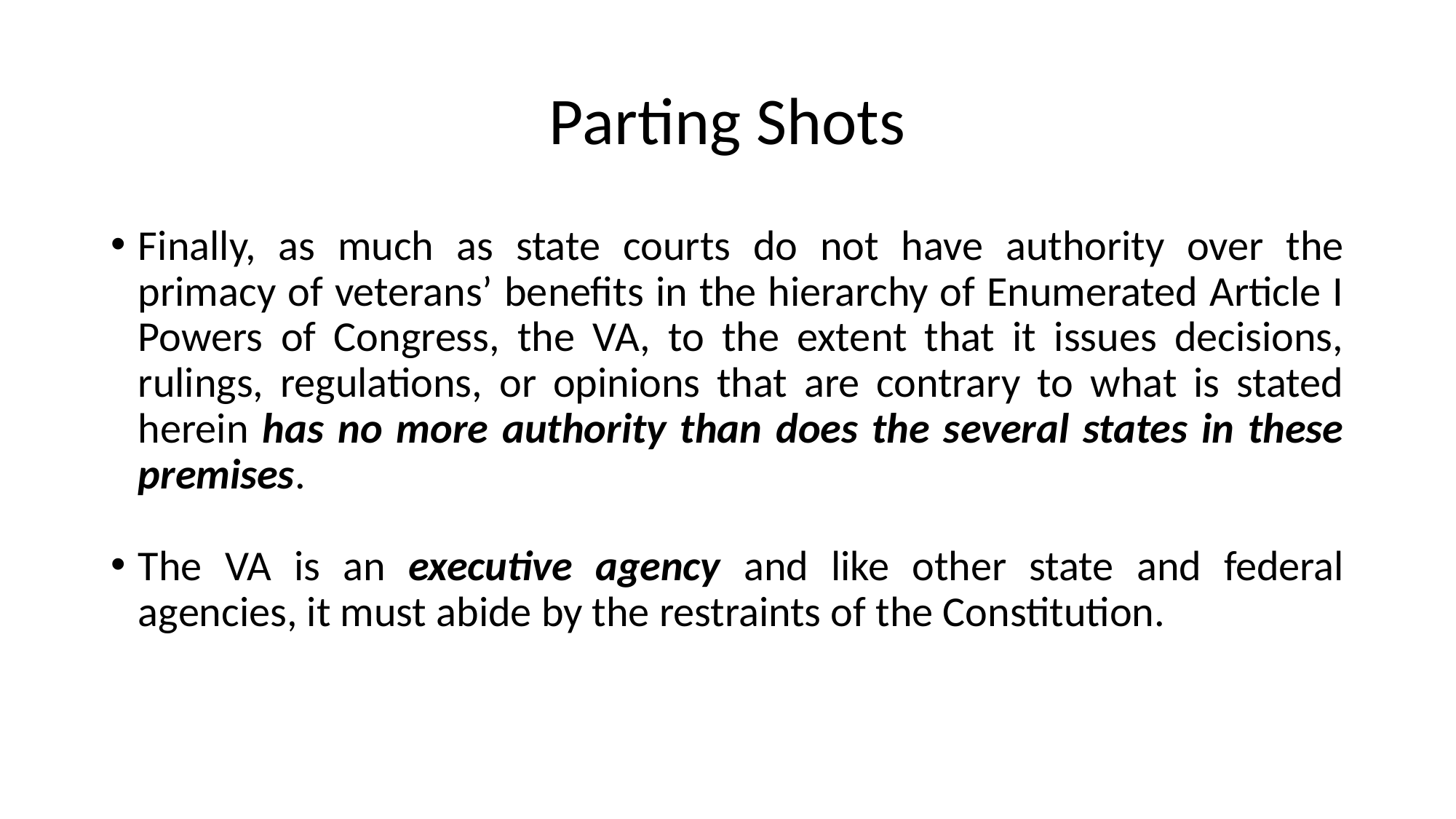

# Parting Shots
Finally, as much as state courts do not have authority over the primacy of veterans’ benefits in the hierarchy of Enumerated Article I Powers of Congress, the VA, to the extent that it issues decisions, rulings, regulations, or opinions that are contrary to what is stated herein has no more authority than does the several states in these premises.

The VA is an executive agency and like other state and federal agencies, it must abide by the restraints of the Constitution.